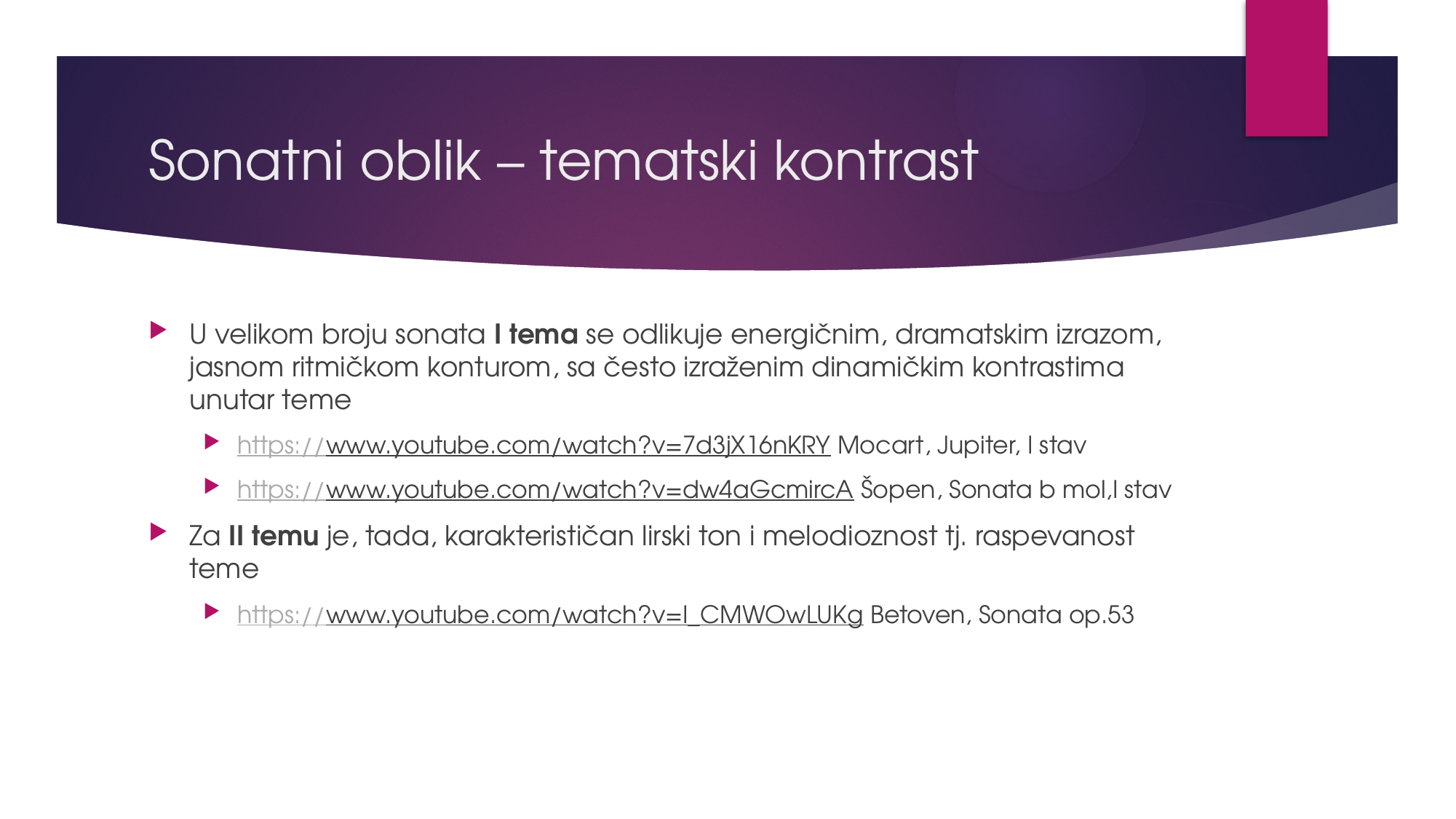

# Sonatni oblik – tematski kontrast
U velikom broju sonata I tema se odlikuje energičnim, dramatskim izrazom, jasnom ritmičkom konturom, sa često izraženim dinamičkim kontrastima unutar teme
https://www.youtube.com/watch?v=7d3jX16nKRY Mocart, Jupiter, I stav
https://www.youtube.com/watch?v=dw4aGcmircA Šopen, Sonata b mol,I stav
Za II temu je, tada, karakterističan lirski ton i melodioznost tj. raspevanost teme
https://www.youtube.com/watch?v=I_CMWOwLUKg Betoven, Sonata op.53